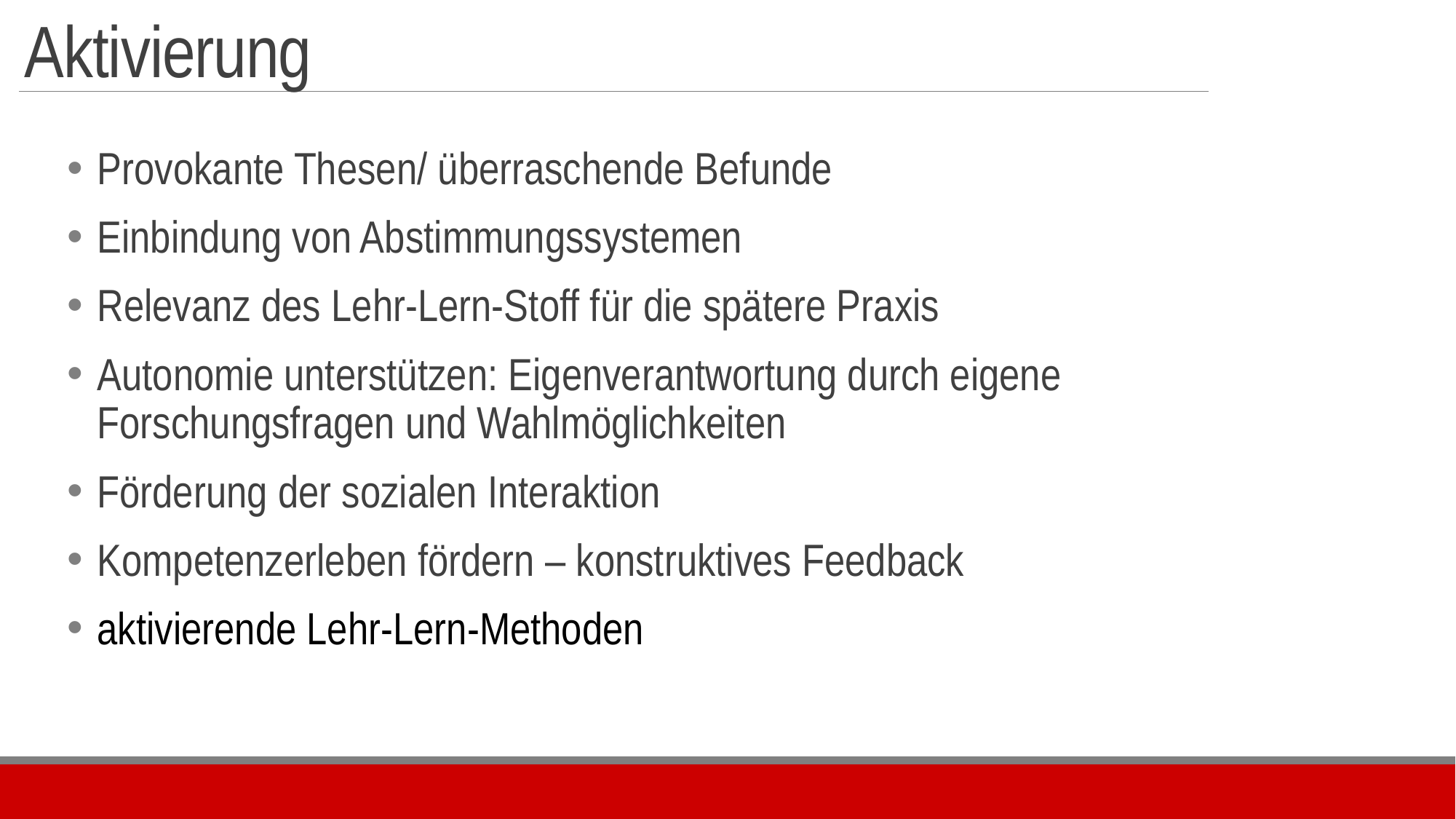

Aktivierung
Provokante Thesen/ überraschende Befunde
Einbindung von Abstimmungssystemen
Relevanz des Lehr-Lern-Stoff für die spätere Praxis
Autonomie unterstützen: Eigenverantwortung durch eigene Forschungsfragen und Wahlmöglichkeiten
Förderung der sozialen Interaktion
Kompetenzerleben fördern – konstruktives Feedback
aktivierende Lehr-Lern-Methoden